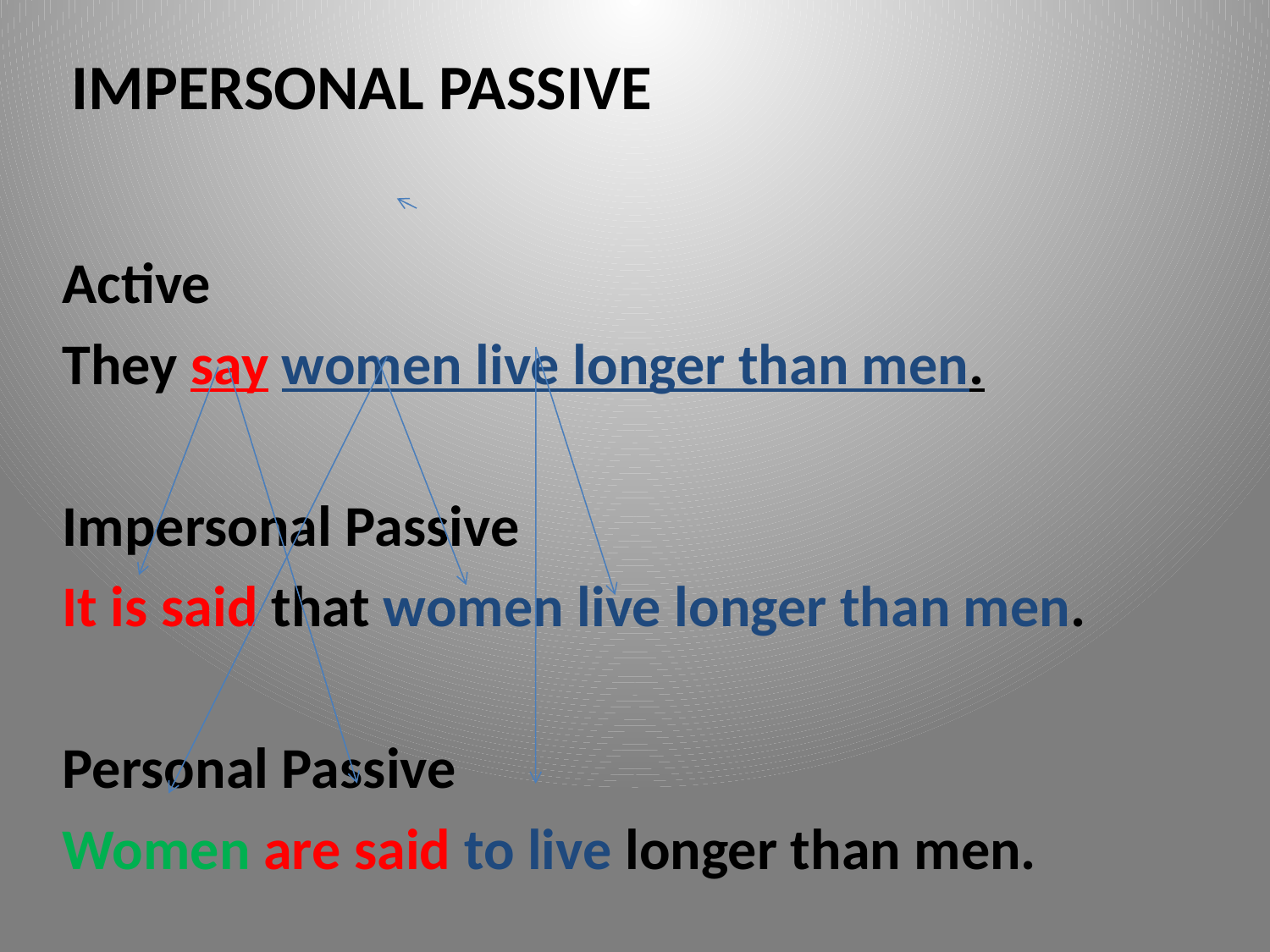

IMPERSONAL PASSIVE

Active
They say women live longer than men.

Impersonal Passive
It is said that women live longer than men.

Personal Passive
Women are said to live longer than men.